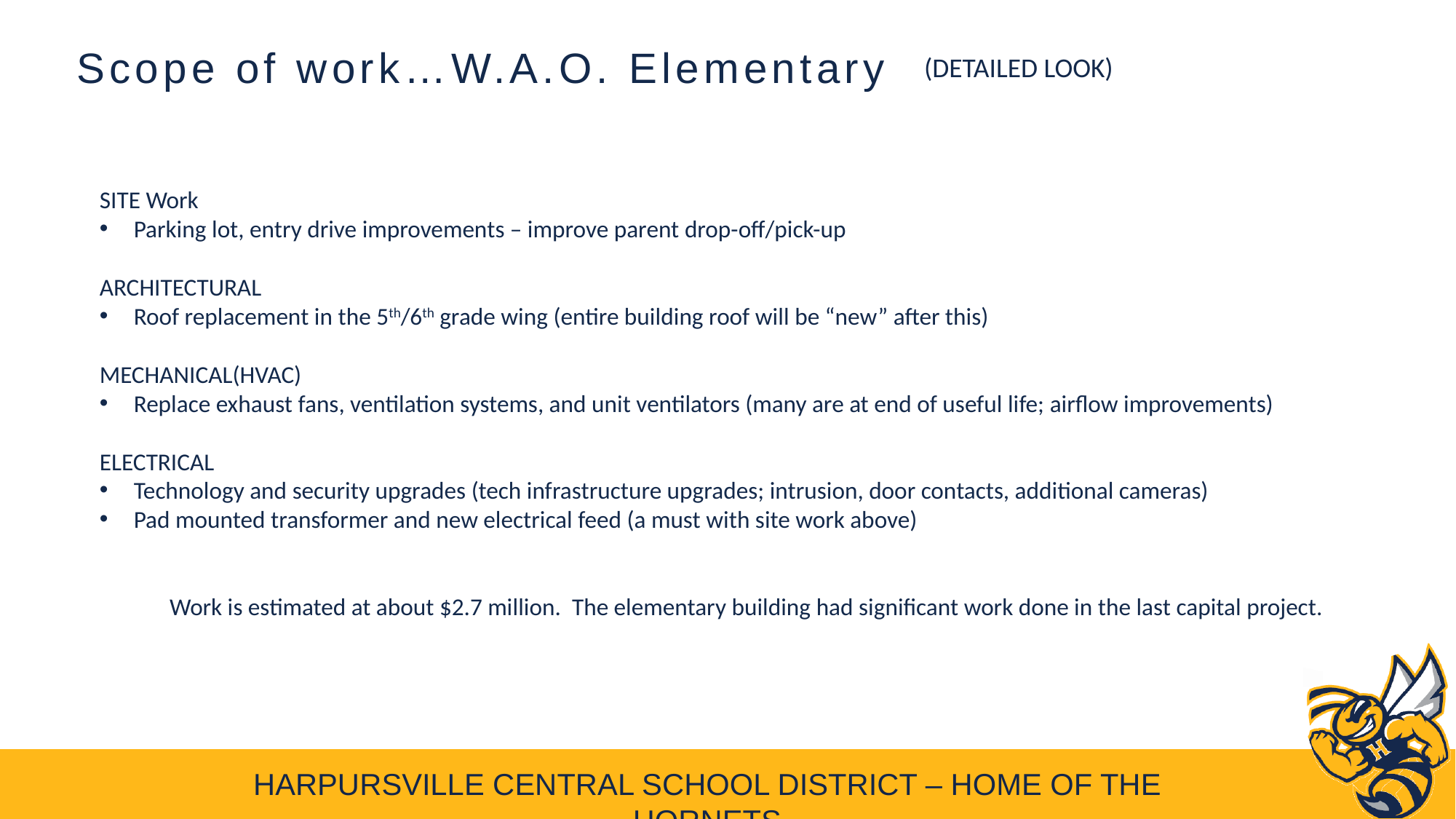

Scope of work…W.A.O. Elementary
(Detailed look)
SITE Work
Parking lot, entry drive improvements – improve parent drop-off/pick-up

ARCHITECTURAL
Roof replacement in the 5th/6th grade wing (entire building roof will be “new” after this)

MECHANICAL(HVAC)
Replace exhaust fans, ventilation systems, and unit ventilators (many are at end of useful life; airflow improvements)

ELECTRICAL
Technology and security upgrades (tech infrastructure upgrades; intrusion, door contacts, additional cameras)
Pad mounted transformer and new electrical feed (a must with site work above)

Work is estimated at about $2.7 million.  The elementary building had significant work done in the last capital project.